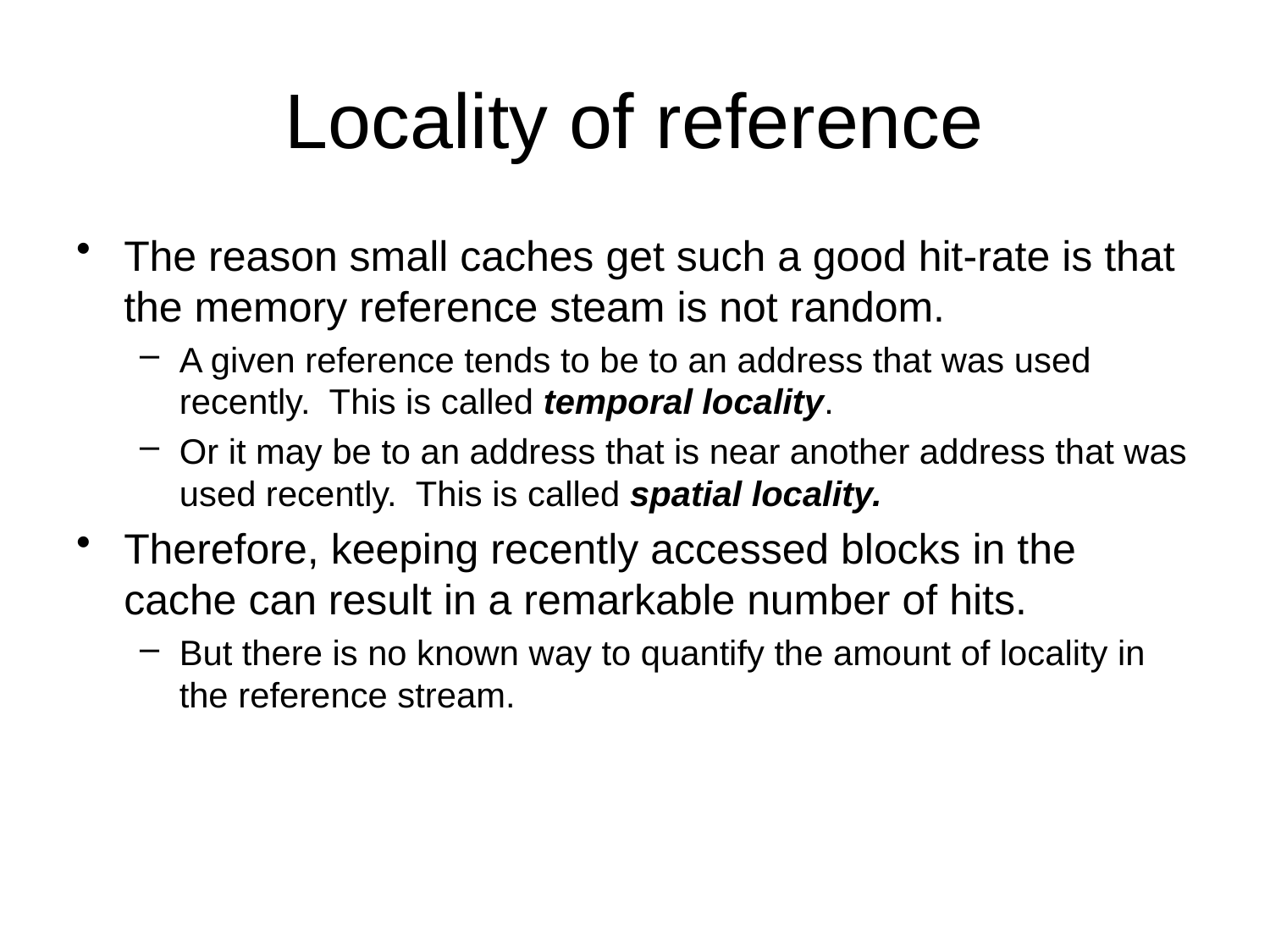

# Locality of reference
The reason small caches get such a good hit-rate is that the memory reference steam is not random.
A given reference tends to be to an address that was used recently.  This is called temporal locality.
Or it may be to an address that is near another address that was used recently.  This is called spatial locality.
Therefore, keeping recently accessed blocks in the cache can result in a remarkable number of hits.
But there is no known way to quantify the amount of locality in the reference stream.